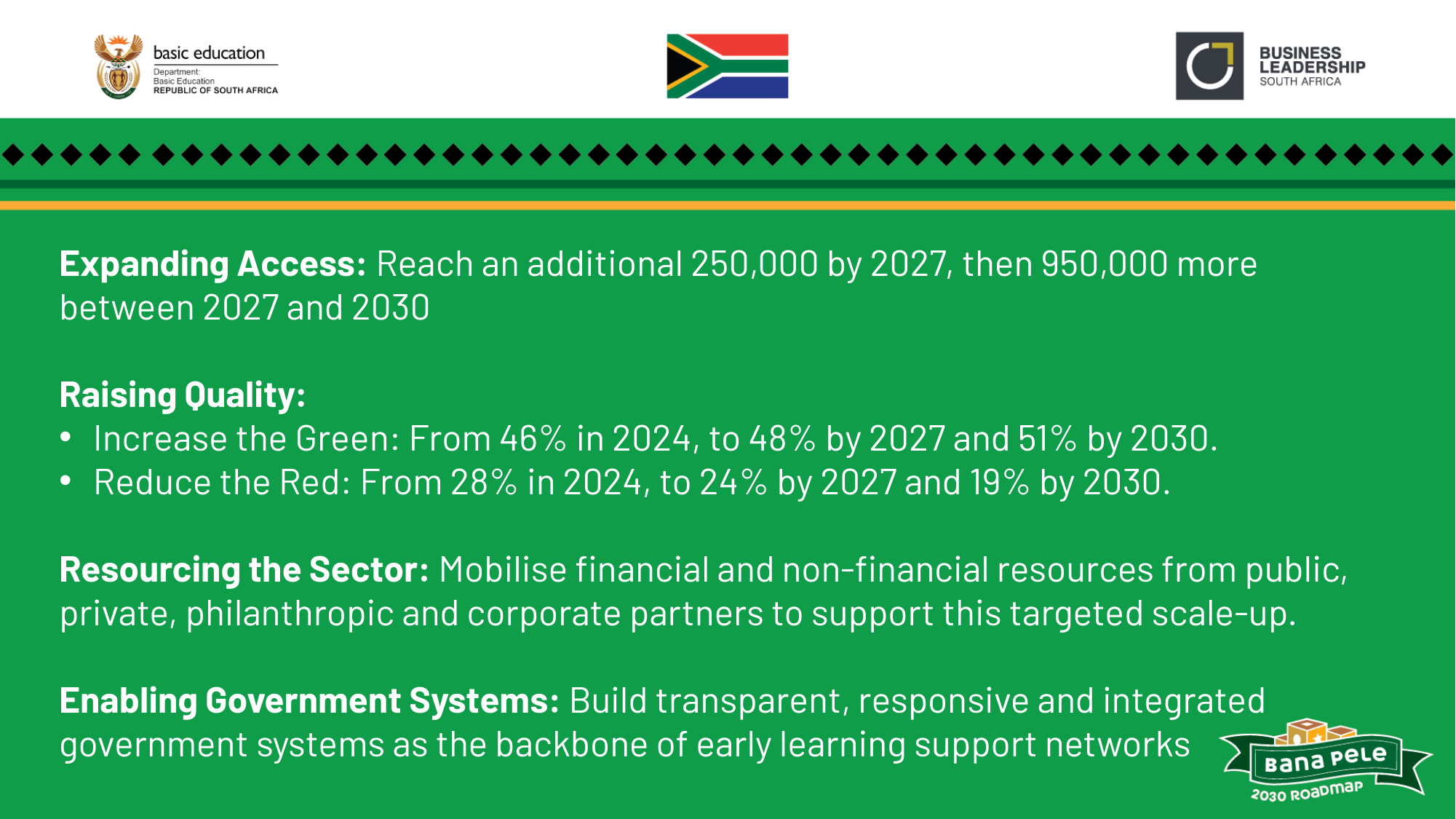

Expanding Access: Reach an additional 250,000 by 2027, then 950,000 more between 2027 and 2030
Raising Quality:
Increase the Green: From 46% in 2024, to 48% by 2027 and 51% by 2030.
Reduce the Red: From 28% in 2024, to 24% by 2027 and 19% by 2030.
Resourcing the Sector: Mobilise financial and non-financial resources from public, private, philanthropic and corporate partners to support this targeted scale-up.

Enabling Government Systems: Build transparent, responsive and integrated government systems as the backbone of early learning support networks